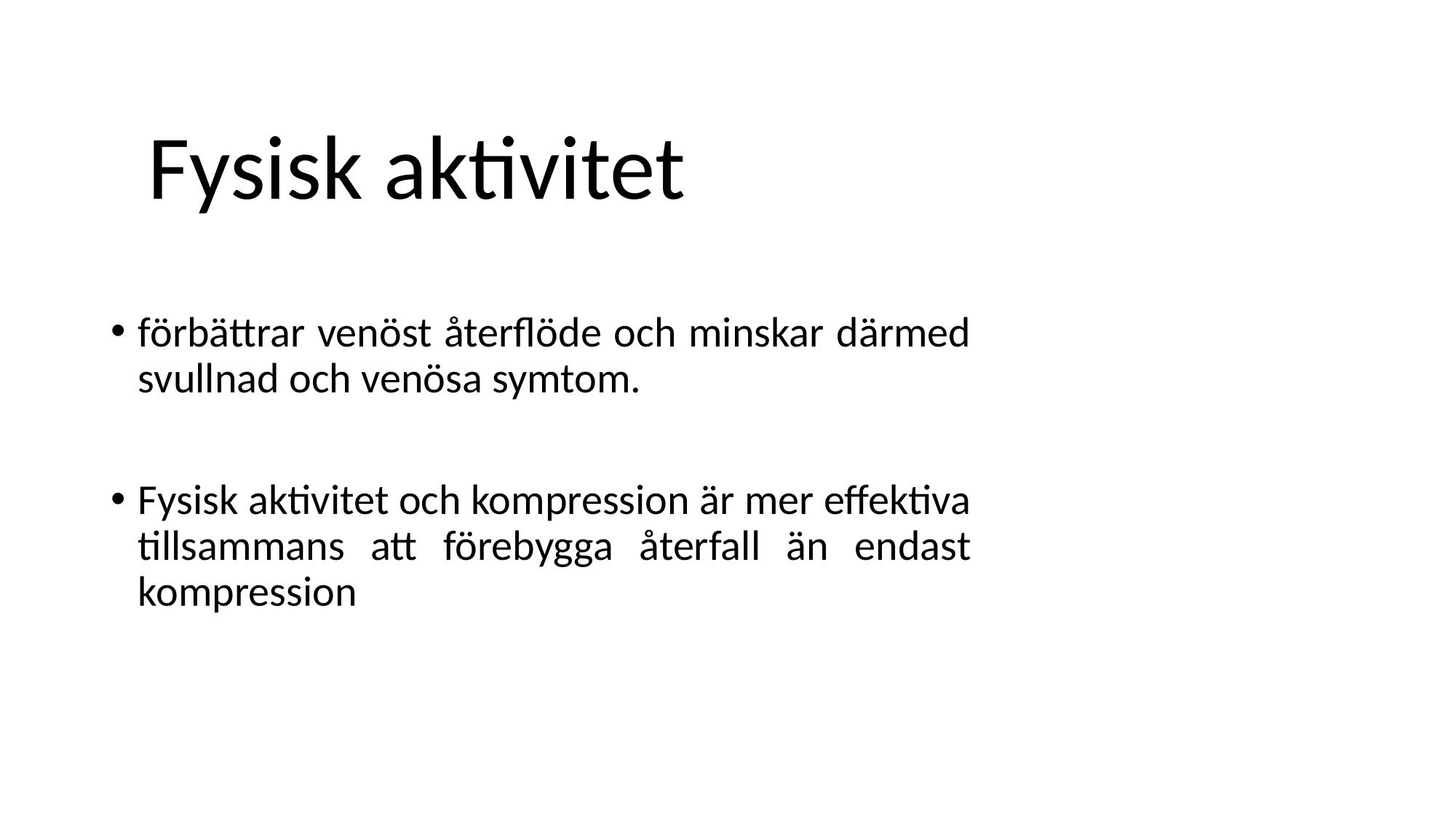

# Fysisk aktivitet
förbättrar venöst återflöde och minskar därmed svullnad och venösa symtom.

Fysisk aktivitet och kompression är mer effektiva tillsammans att förebygga återfall än endast kompression